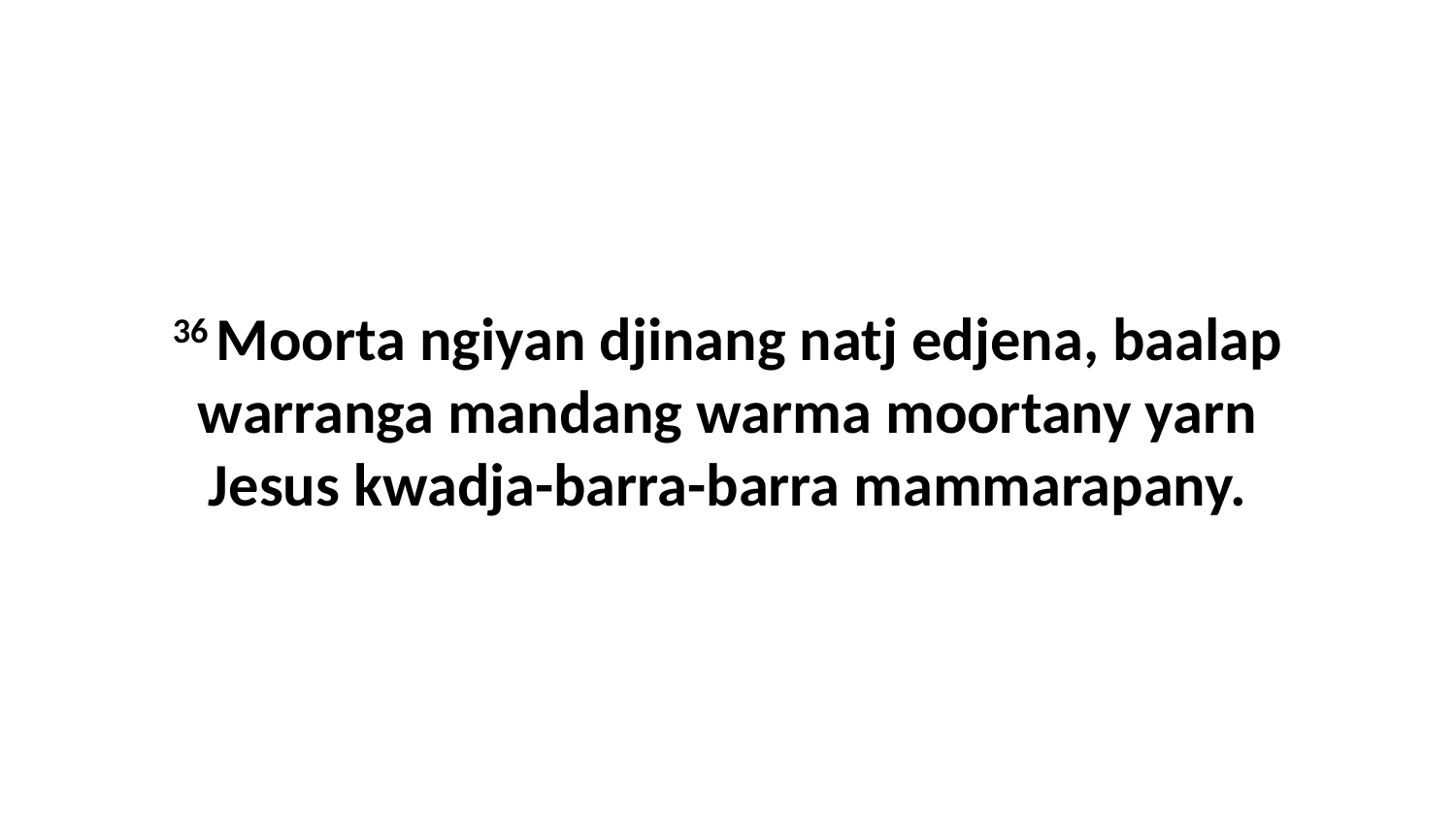

36 Moorta ngiyan djinang natj edjena, baalap warranga mandang warma moortany yarn Jesus kwadja-barra-barra mammarapany.